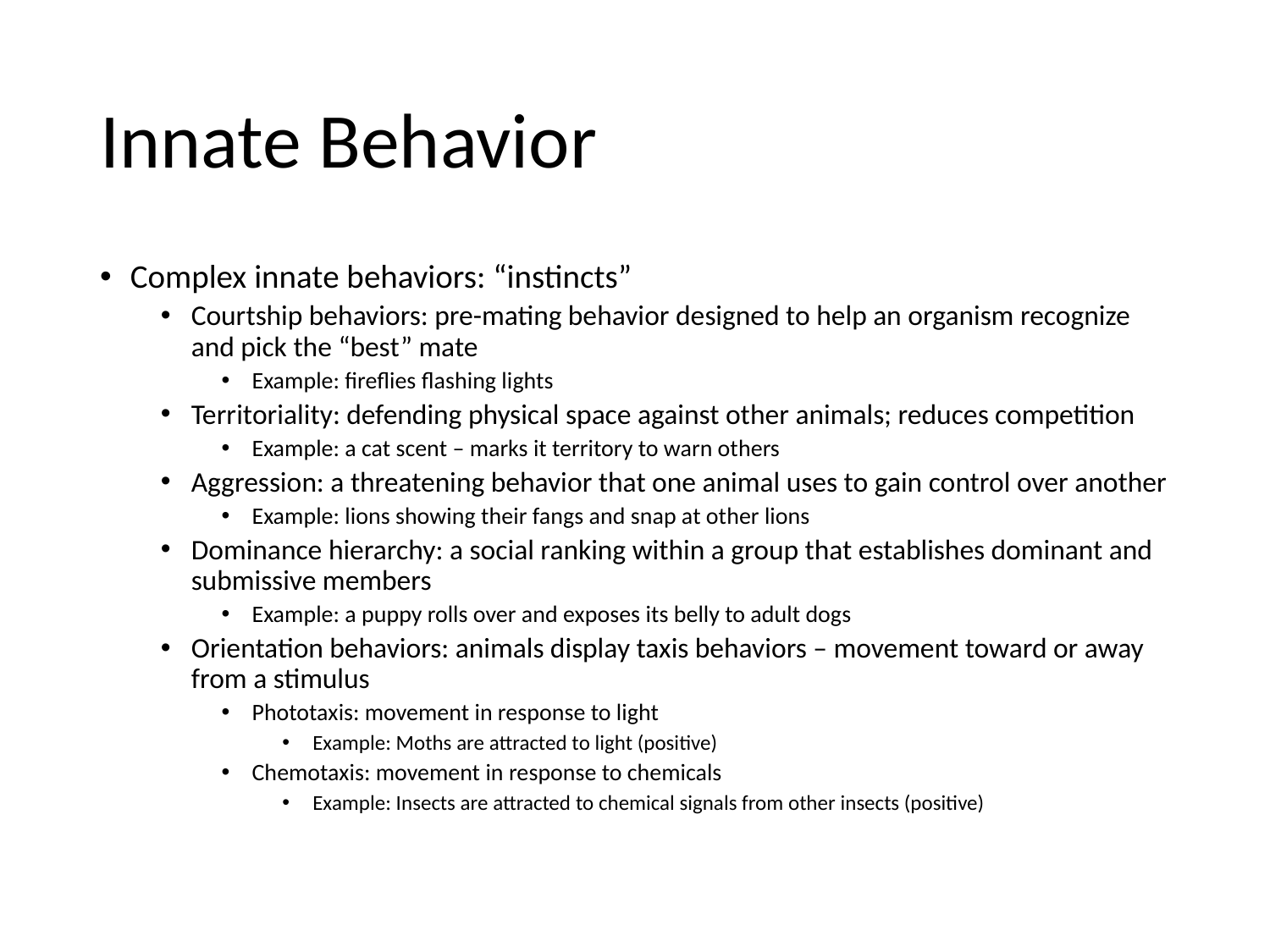

# Innate Behavior
Complex innate behaviors: “instincts”
Courtship behaviors: pre-mating behavior designed to help an organism recognize and pick the “best” mate
Example: fireflies flashing lights
Territoriality: defending physical space against other animals; reduces competition
Example: a cat scent – marks it territory to warn others
Aggression: a threatening behavior that one animal uses to gain control over another
Example: lions showing their fangs and snap at other lions
Dominance hierarchy: a social ranking within a group that establishes dominant and submissive members
Example: a puppy rolls over and exposes its belly to adult dogs
Orientation behaviors: animals display taxis behaviors – movement toward or away from a stimulus
Phototaxis: movement in response to light
Example: Moths are attracted to light (positive)
Chemotaxis: movement in response to chemicals
Example: Insects are attracted to chemical signals from other insects (positive)